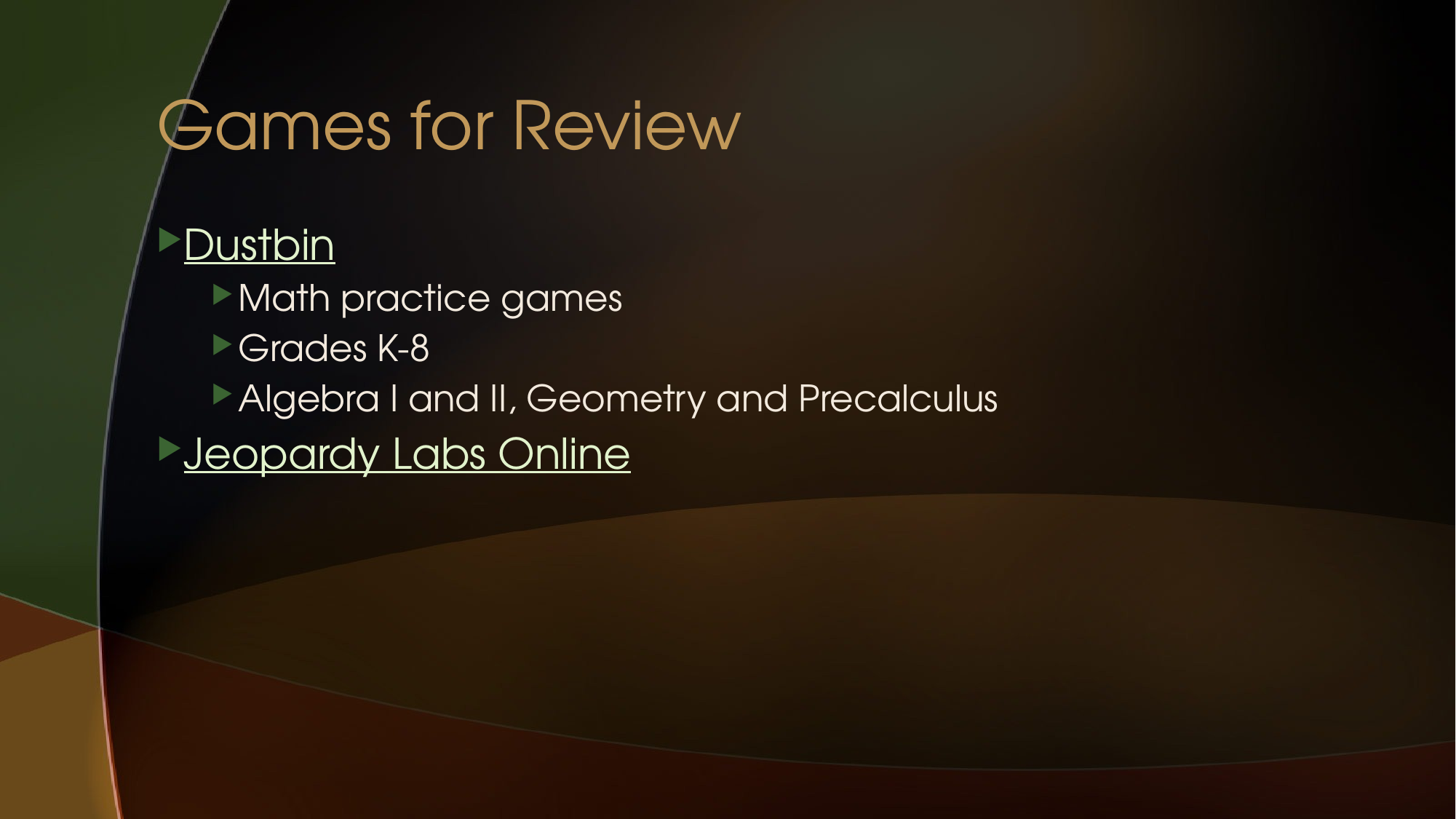

# Games for Review
Dustbin
Math practice games
Grades K-8
Algebra I and II, Geometry and Precalculus
Jeopardy Labs Online